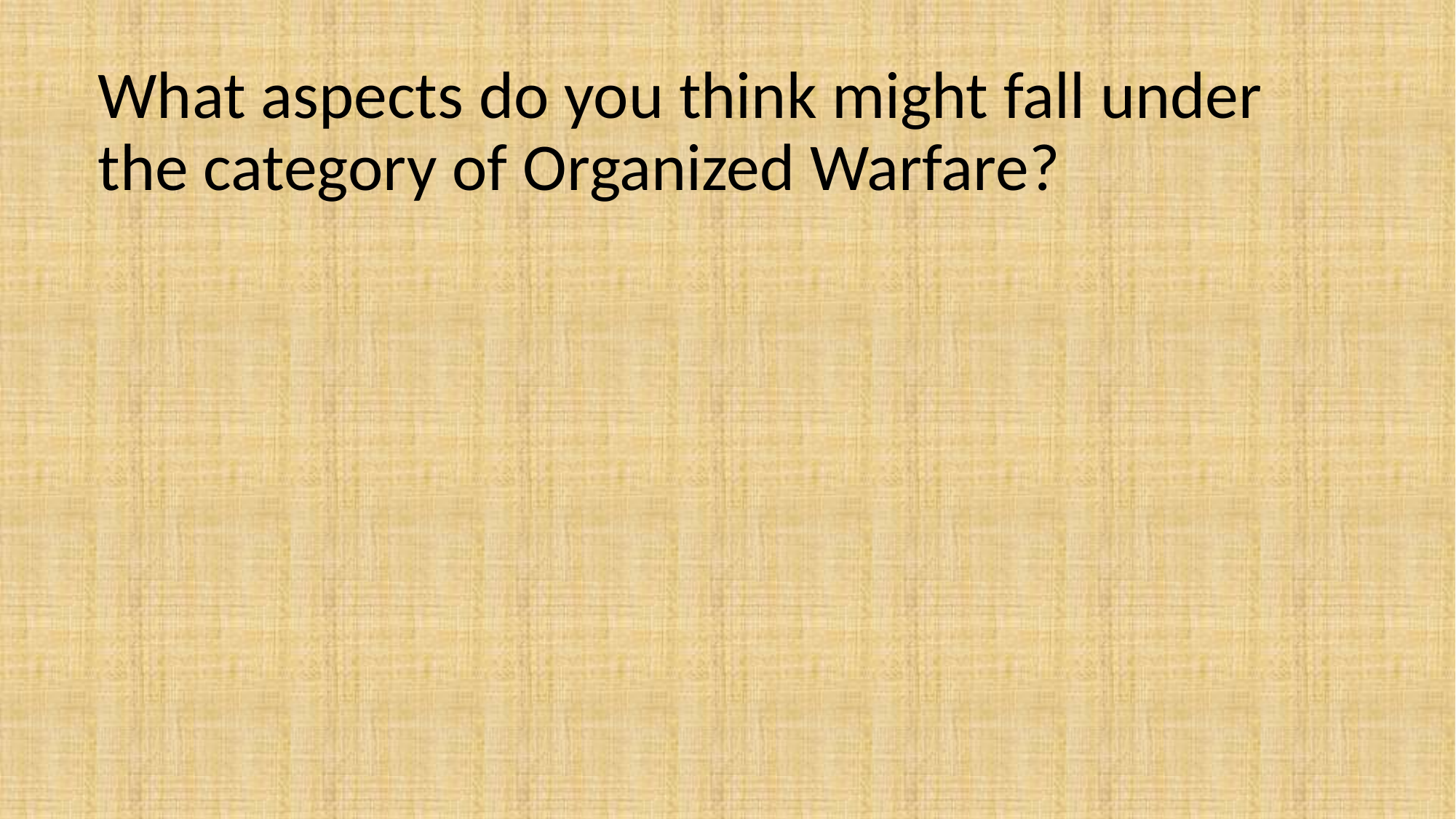

# What aspects do you think might fall under the category of Organized Warfare?